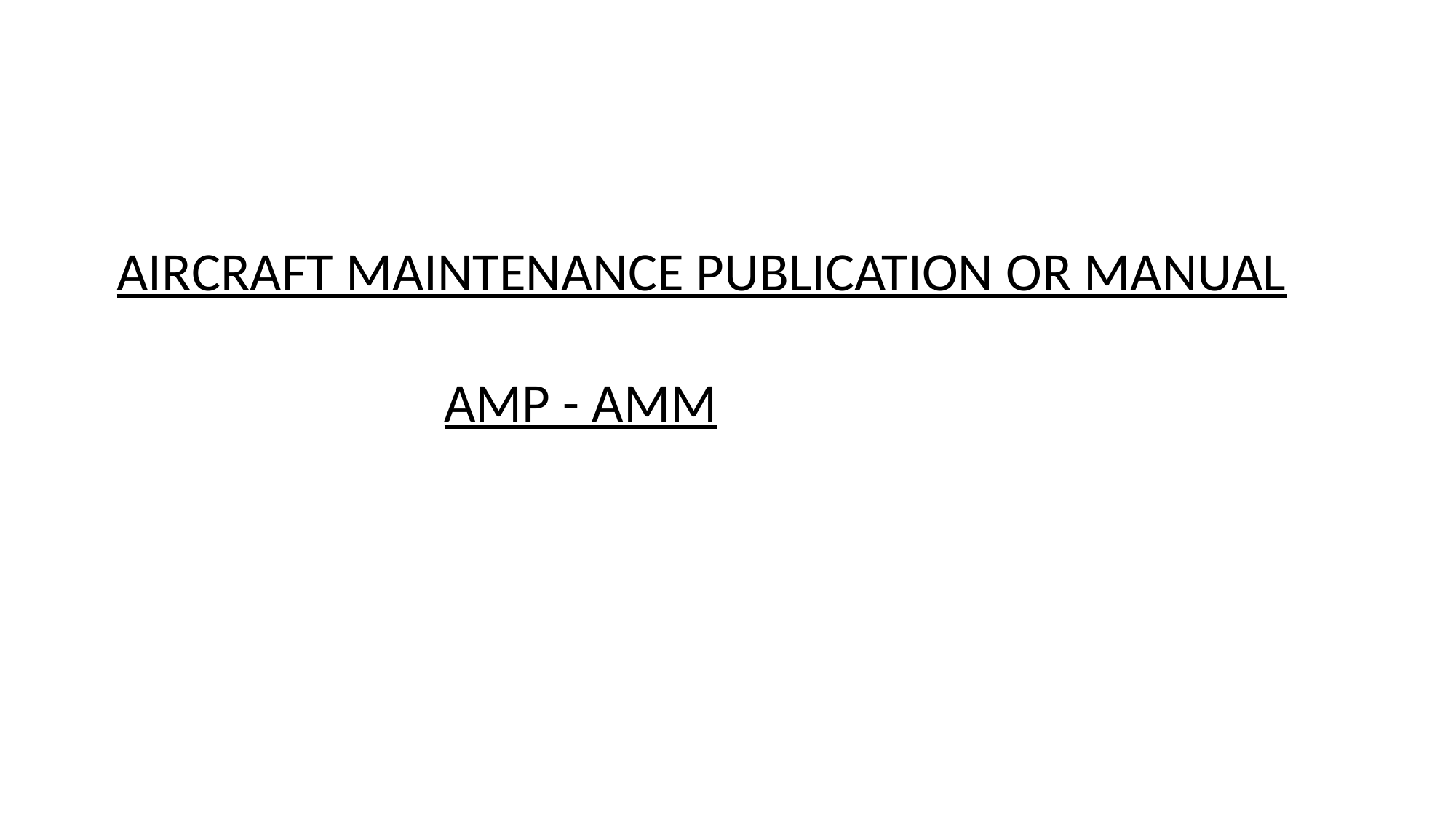

AIRCRAFT MAINTENANCE PUBLICATION OR MANUAL

			AMP - AMM